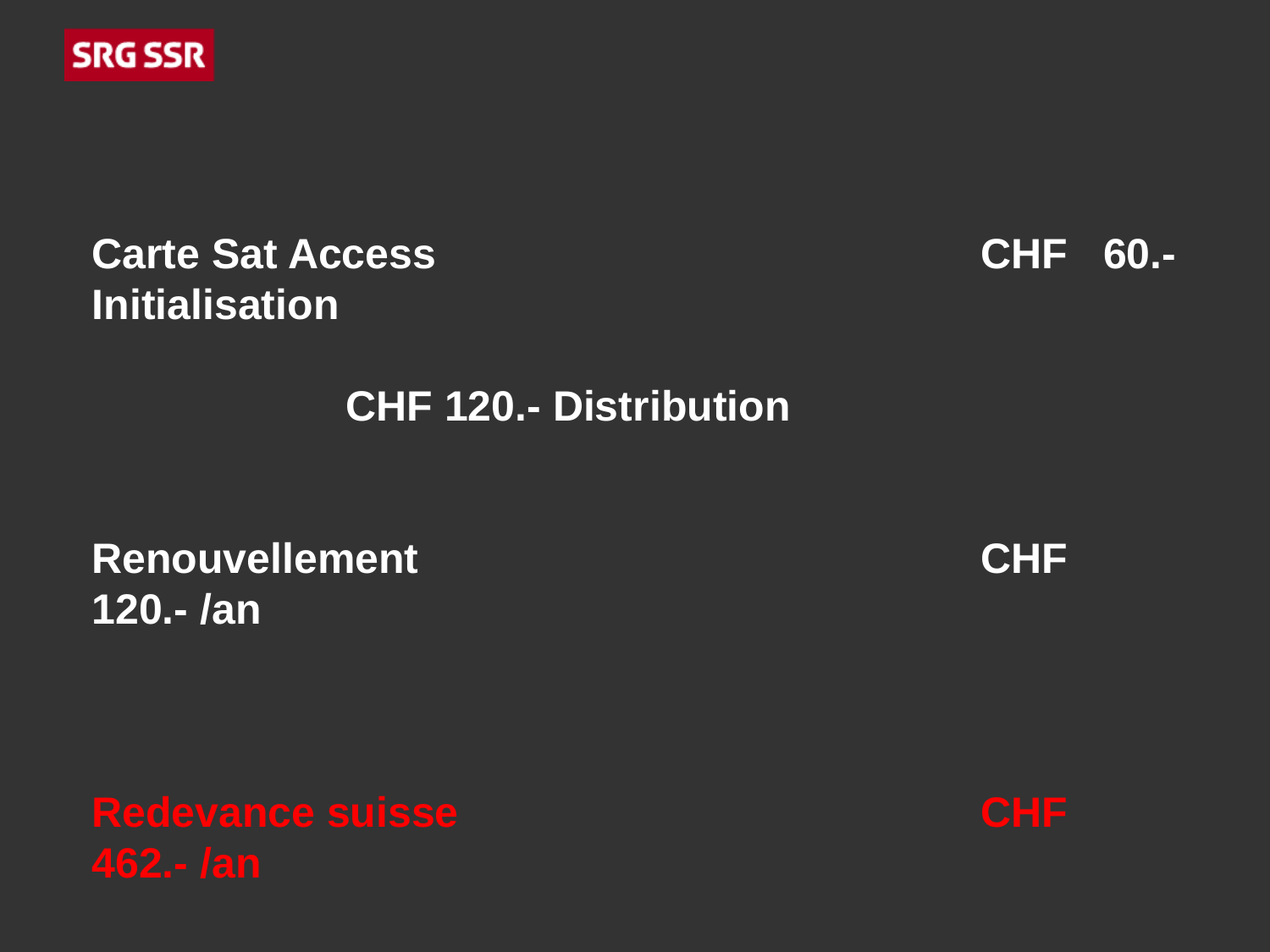

Carte Sat Access					CHF   60.- Initialisation
										CHF 120.- Distribution

Renouvellement					CHF 120.- /an

Redevance suisse					CHF 462.- /an